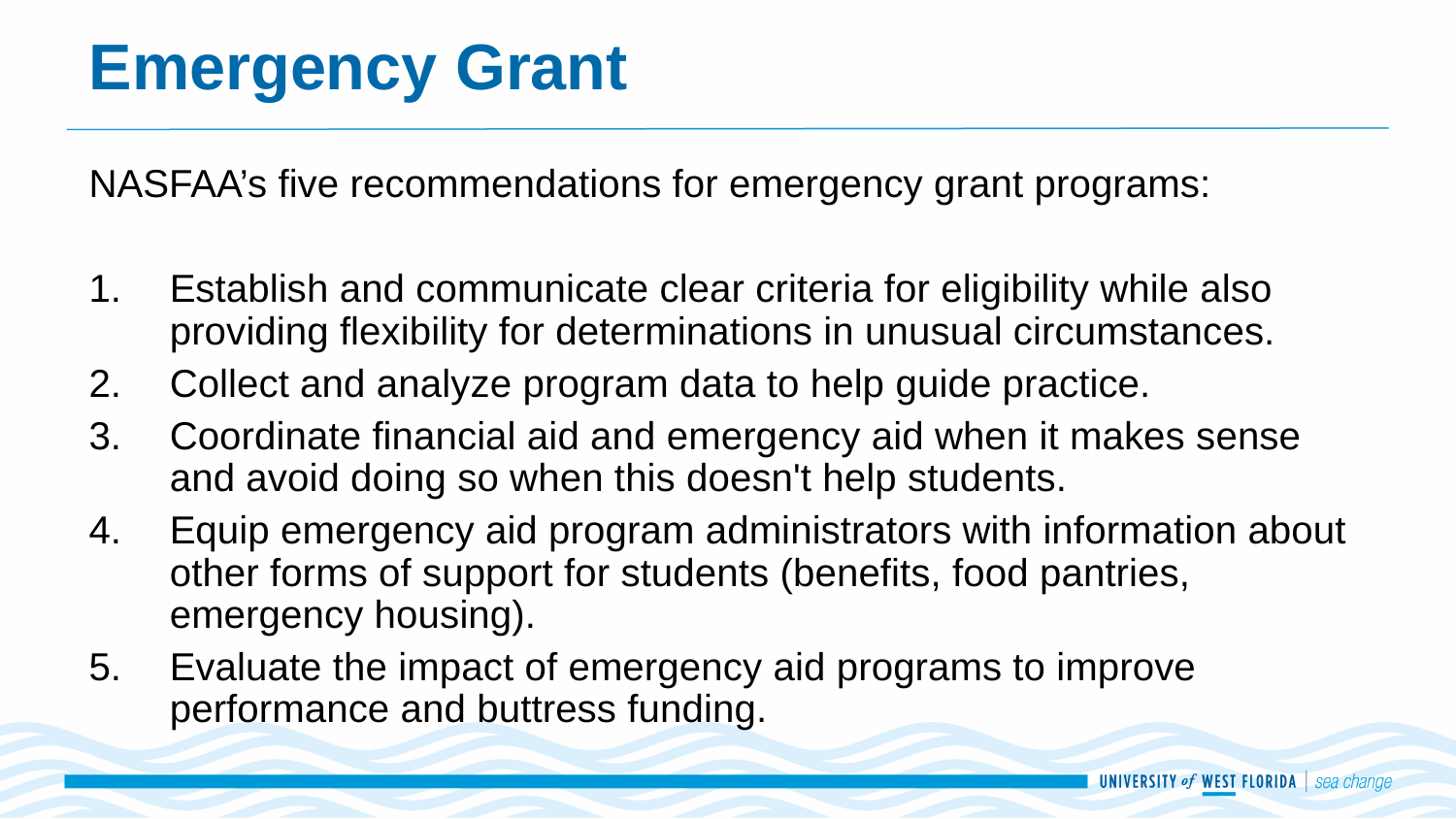

# Emergency Grant
NASFAA’s five recommendations for emergency grant programs:

Establish and communicate clear criteria for eligibility while also providing flexibility for determinations in unusual circumstances.
Collect and analyze program data to help guide practice.
Coordinate financial aid and emergency aid when it makes sense and avoid doing so when this doesn't help students.
Equip emergency aid program administrators with information about other forms of support for students (benefits, food pantries, emergency housing).
Evaluate the impact of emergency aid programs to improve performance and buttress funding.